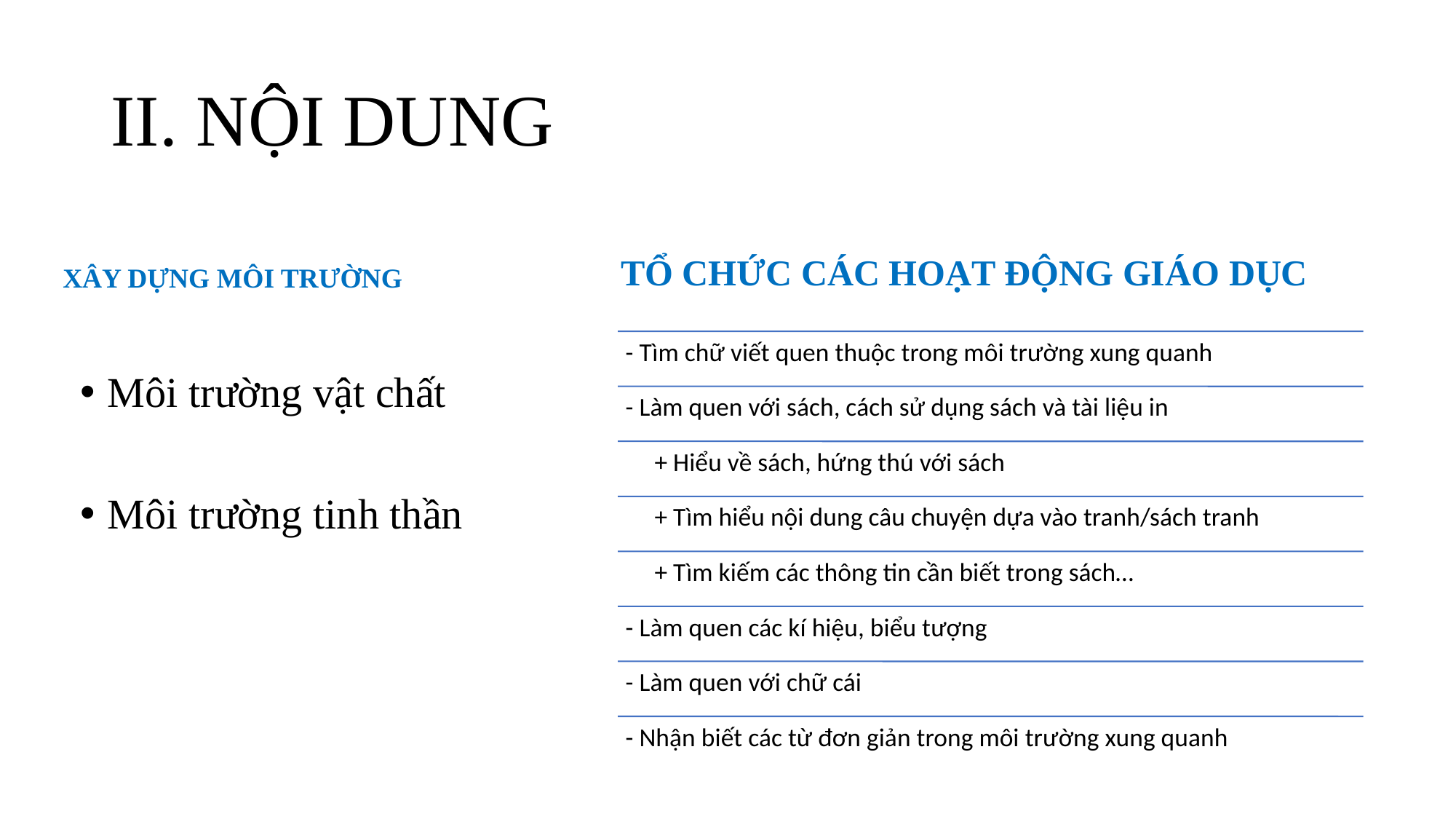

# II. NỘI DUNG
TỔ CHỨC CÁC HOẠT ĐỘNG GIÁO DỤC
XÂY DỰNG MÔI TRƯỜNG

Môi trường vật chất

Môi trường tinh thần
- Tìm chữ viết quen thuộc trong môi trường xung quanh
- Làm quen với sách, cách sử dụng sách và tài liệu in
     + Hiểu về sách, hứng thú với sách
     + Tìm hiểu nội dung câu chuyện dựa vào tranh/sách tranh
     + Tìm kiếm các thông tin cần biết trong sách…
- Làm quen các kí hiệu, biểu tượng
- Làm quen với chữ cái
- Nhận biết các từ đơn giản trong môi trường xung quanh